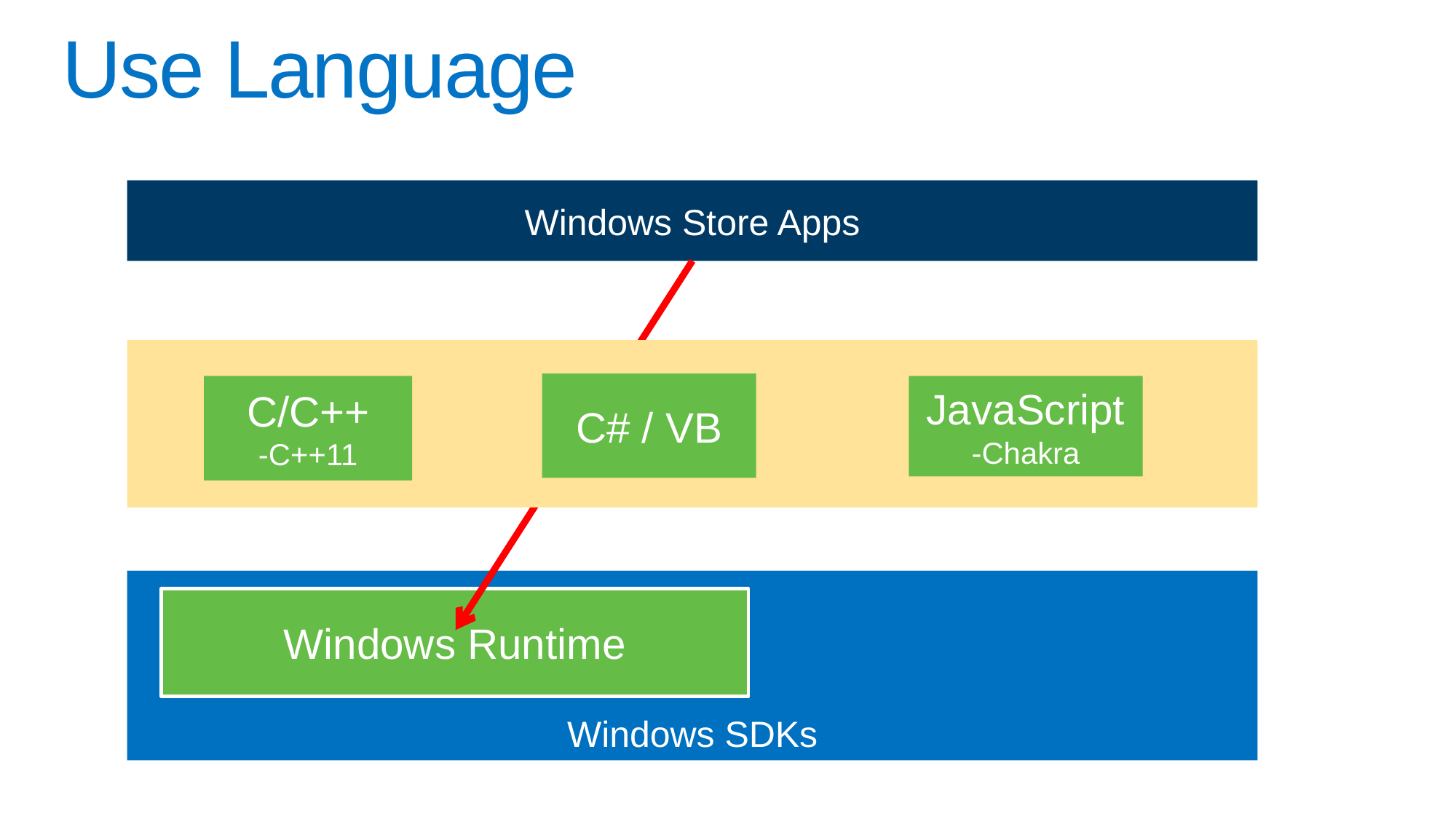

# Use Language
Windows Store Apps

C# / VB
C/C++
-C++11
JavaScript-Chakra
Windows SDKs
Windows Runtime